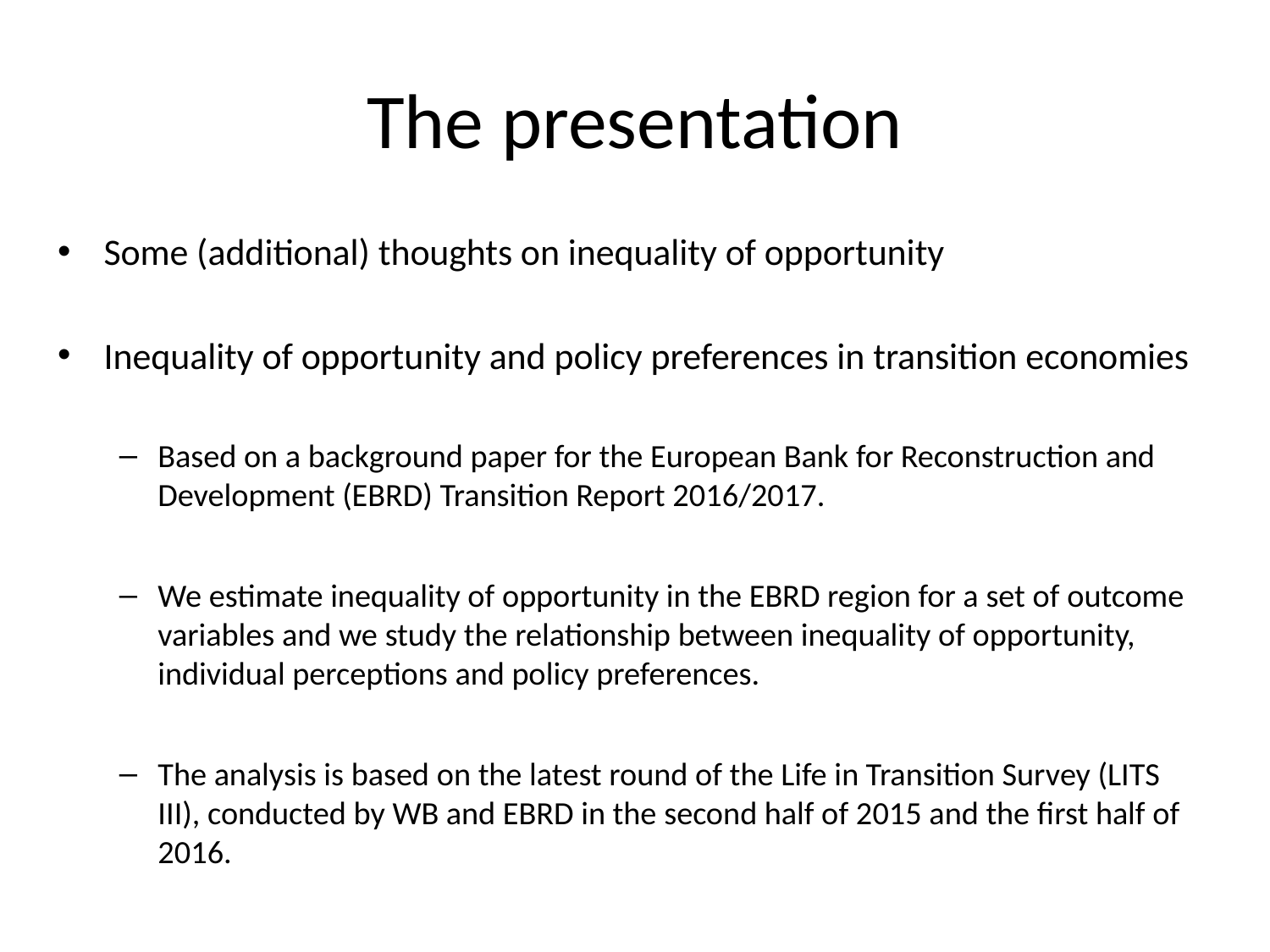

# The presentation
Some (additional) thoughts on inequality of opportunity

Inequality of opportunity and policy preferences in transition economies

Based on a background paper for the European Bank for Reconstruction and Development (EBRD) Transition Report 2016/2017.

We estimate inequality of opportunity in the EBRD region for a set of outcome variables and we study the relationship between inequality of opportunity, individual perceptions and policy preferences.

The analysis is based on the latest round of the Life in Transition Survey (LITS III), conducted by WB and EBRD in the second half of 2015 and the first half of 2016.